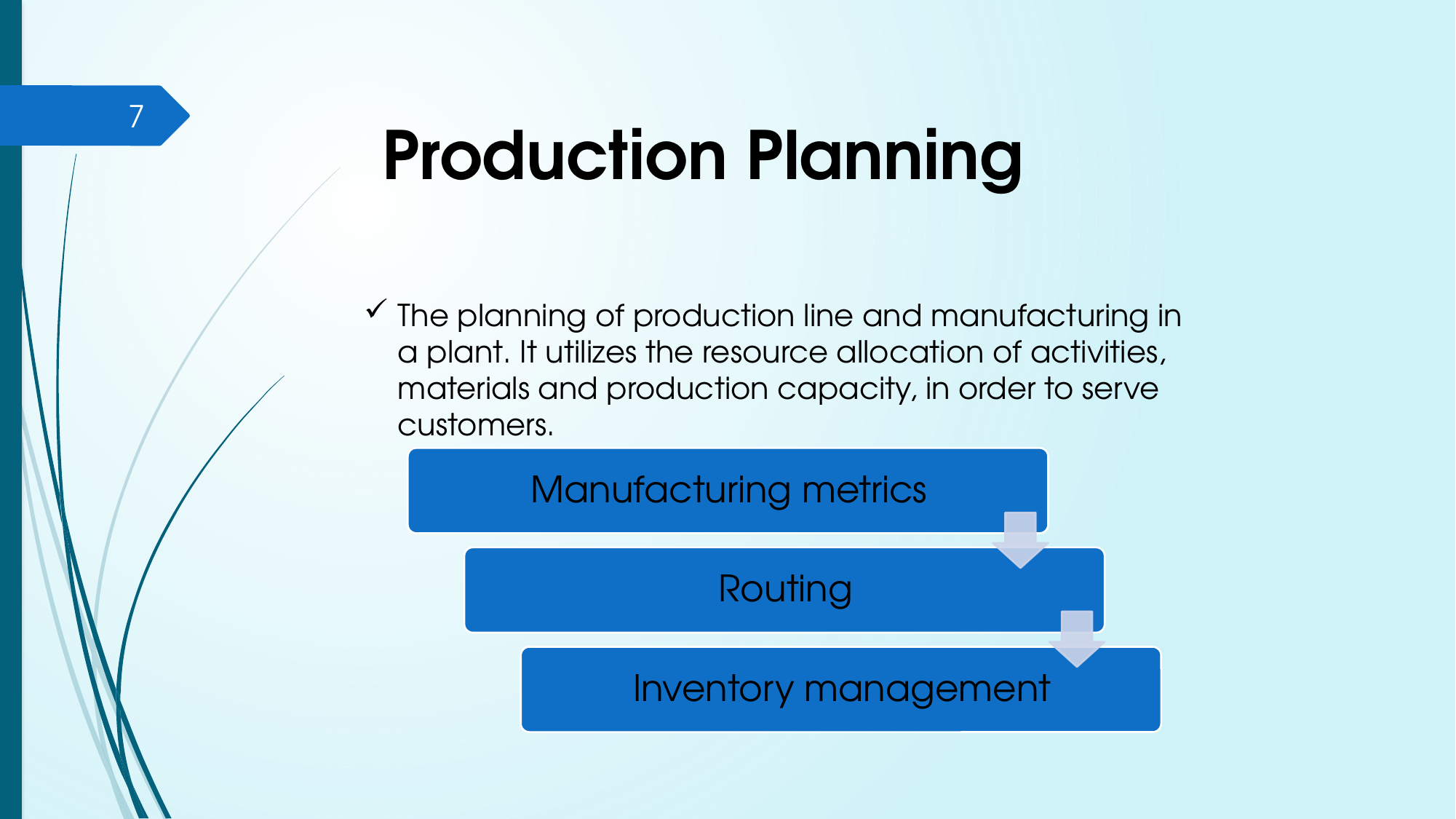

7
Production Planning

The planning of production line and manufacturing in a plant. It utilizes the resource allocation of activities, materials and production capacity, in order to serve customers.

Manufacturing metrics
Routing
Inventory management